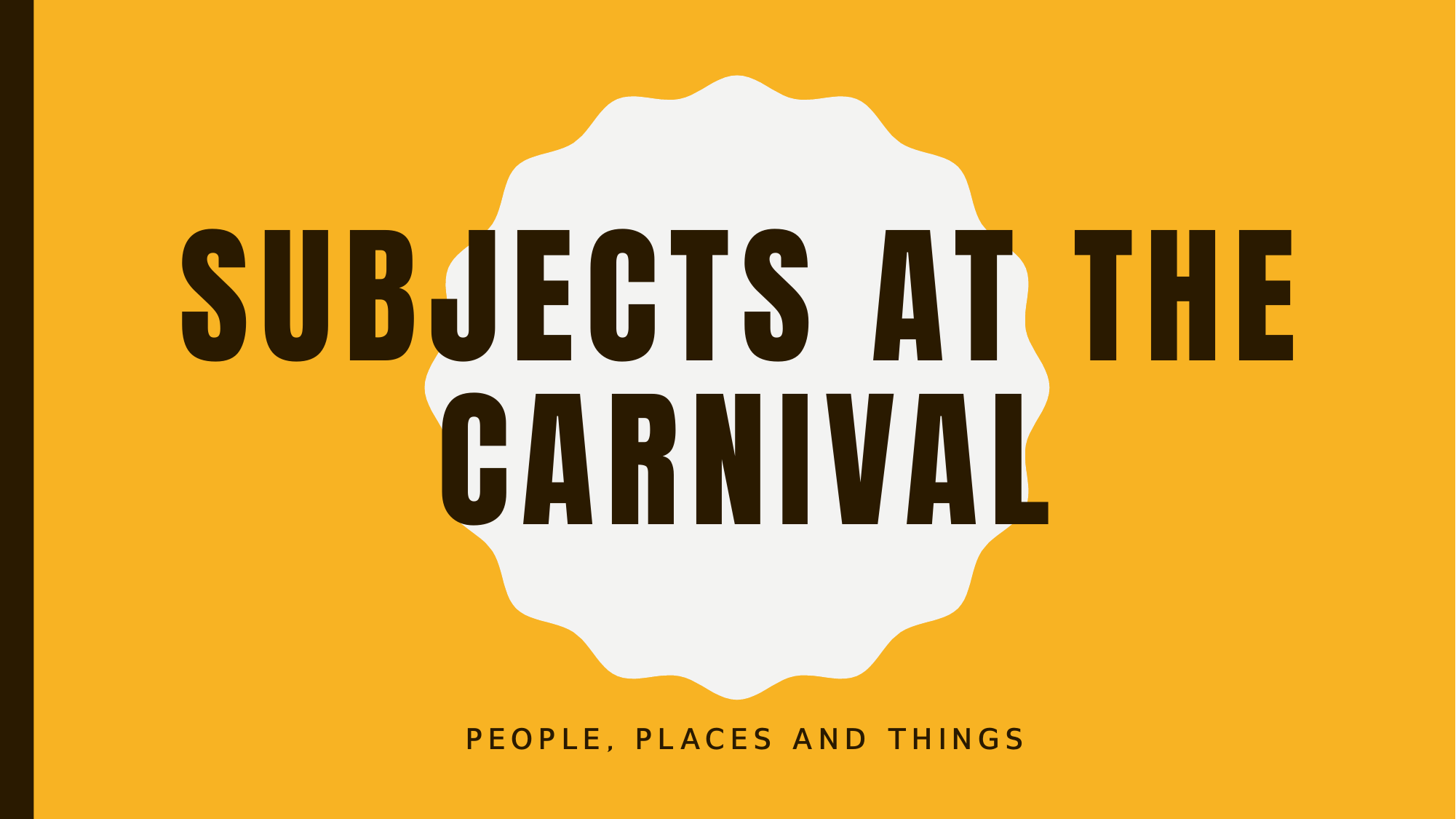

# Subjects at the carnival
People, places and things